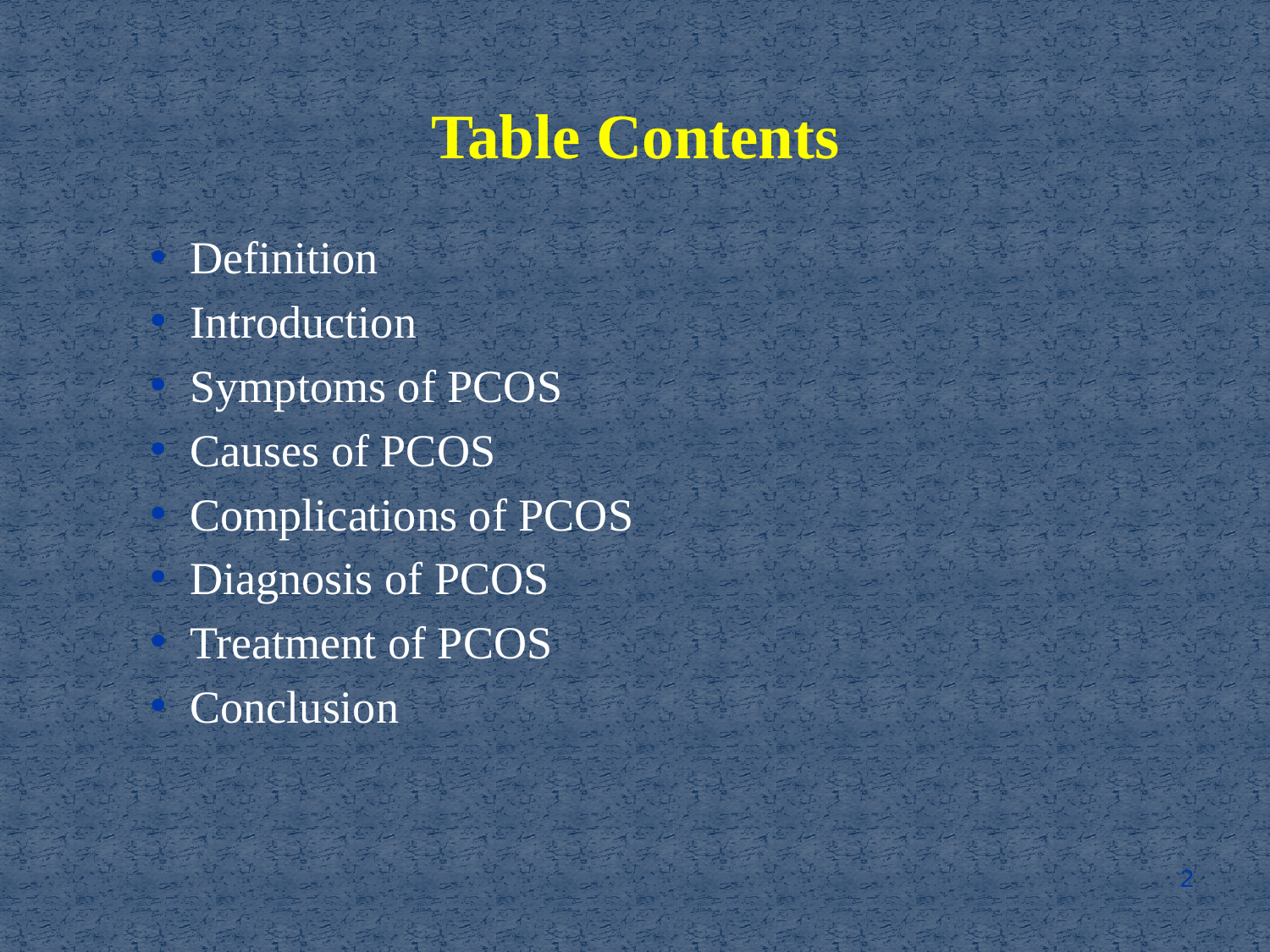

Table Contents
Definition
Introduction
Symptoms of PCOS
Causes of PCOS
Complications of PCOS
Diagnosis of PCOS
Treatment of PCOS
Conclusion
2